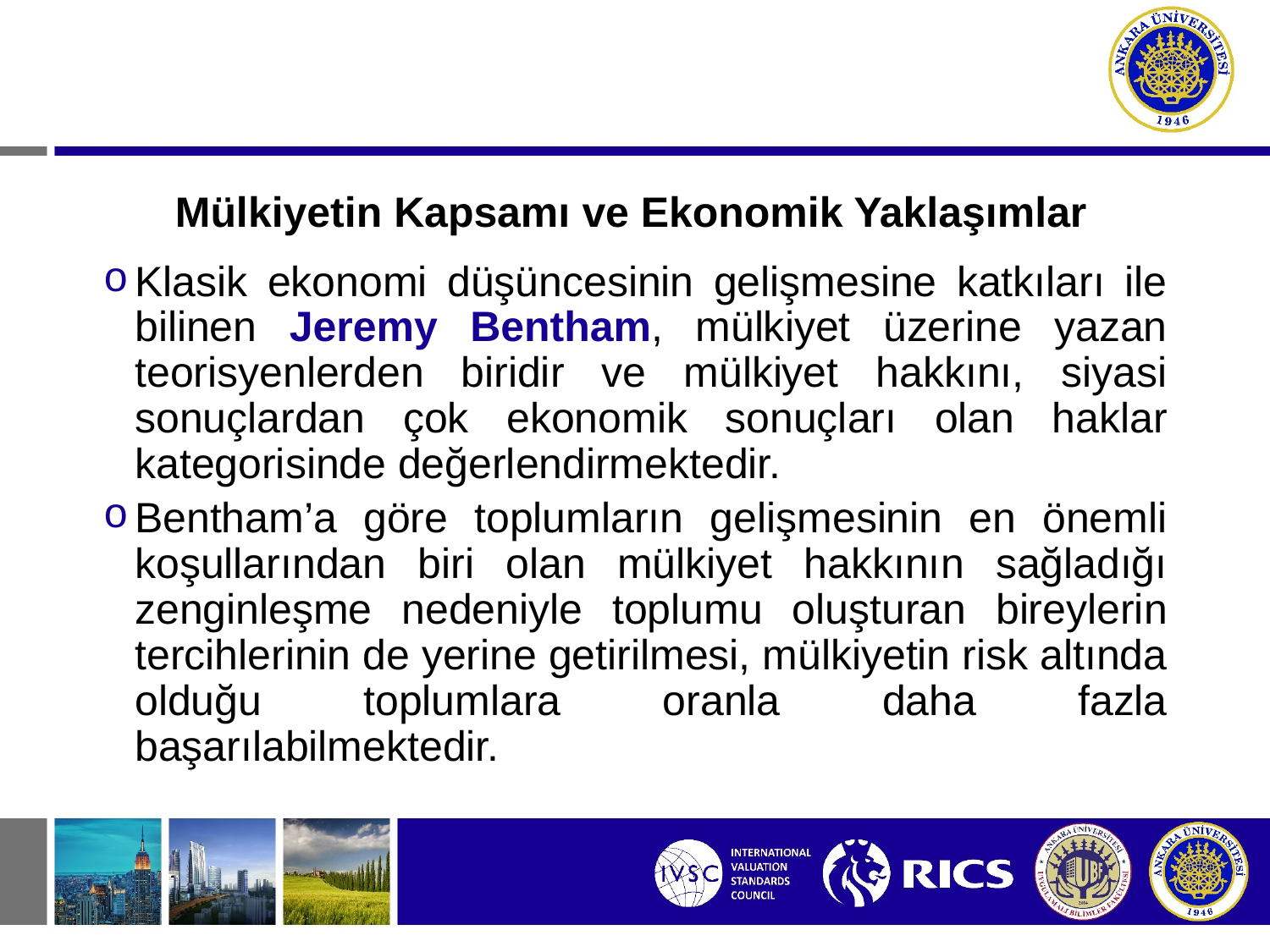

# Mülkiyetin Kapsamı ve Ekonomik Yaklaşımlar
Klasik ekonomi düşüncesinin gelişmesine katkıları ile bilinen Jeremy Bentham, mülkiyet üzerine yazan teorisyenlerden biridir ve mülkiyet hakkını, siyasi sonuçlardan çok ekonomik sonuçları olan haklar kategorisinde değerlendirmektedir.
Bentham’a göre toplumların gelişmesinin en önemli koşullarından biri olan mülkiyet hakkının sağladığı zenginleşme nedeniyle toplumu oluşturan bireylerin tercihlerinin de yerine getirilmesi, mülkiyetin risk altında olduğu toplumlara oranla daha fazla başarılabilmektedir.